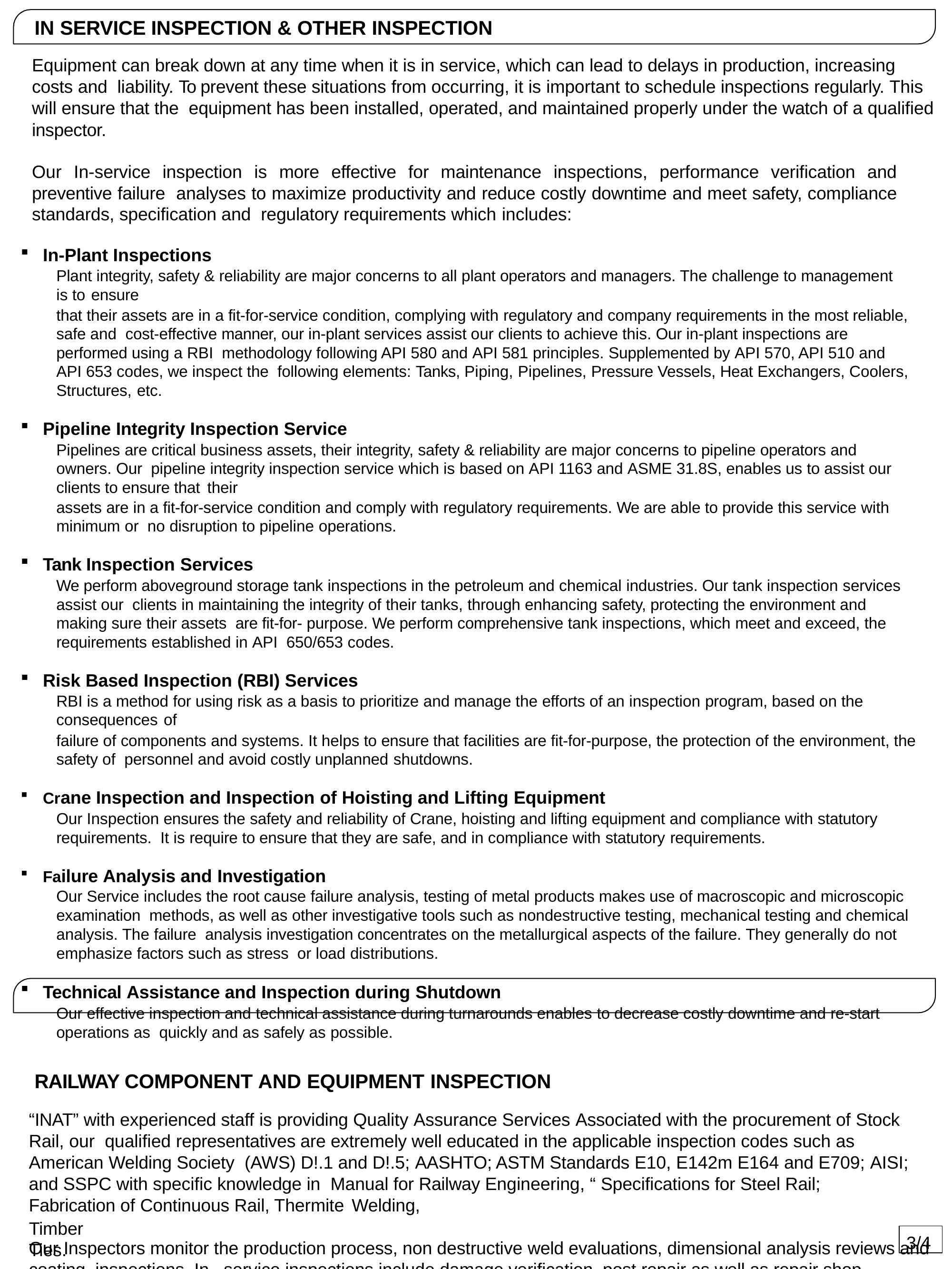

IN SERVICE INSPECTION & OTHER INSPECTION
Equipment can break down at any time when it is in service, which can lead to delays in production, increasing costs and  liability. To prevent these situations from occurring, it is important to schedule inspections regularly. This will ensure that the  equipment has been installed, operated, and maintained properly under the watch of a qualified inspector.
Our In-service inspection is more effective for maintenance inspections, performance verification and preventive failure  analyses to maximize productivity and reduce costly downtime and meet safety, compliance standards, specification and  regulatory requirements which includes:
In-Plant Inspections
Plant integrity, safety & reliability are major concerns to all plant operators and managers. The challenge to management is to ensure
that their assets are in a fit-for-service condition, complying with regulatory and company requirements in the most reliable, safe and  cost-effective manner, our in-plant services assist our clients to achieve this. Our in-plant inspections are performed using a RBI  methodology following API 580 and API 581 principles. Supplemented by API 570, API 510 and API 653 codes, we inspect the  following elements: Tanks, Piping, Pipelines, Pressure Vessels, Heat Exchangers, Coolers, Structures, etc.
Pipeline Integrity Inspection Service
Pipelines are critical business assets, their integrity, safety & reliability are major concerns to pipeline operators and owners. Our  pipeline integrity inspection service which is based on API 1163 and ASME 31.8S, enables us to assist our clients to ensure that their
assets are in a fit-for-service condition and comply with regulatory requirements. We are able to provide this service with minimum or  no disruption to pipeline operations.
Tank Inspection Services
We perform aboveground storage tank inspections in the petroleum and chemical industries. Our tank inspection services assist our  clients in maintaining the integrity of their tanks, through enhancing safety, protecting the environment and making sure their assets  are fit-for- purpose. We perform comprehensive tank inspections, which meet and exceed, the requirements established in API  650/653 codes.
Risk Based Inspection (RBI) Services
RBI is a method for using risk as a basis to prioritize and manage the efforts of an inspection program, based on the consequences of
failure of components and systems. It helps to ensure that facilities are fit-for-purpose, the protection of the environment, the safety of  personnel and avoid costly unplanned shutdowns.
Crane Inspection and Inspection of Hoisting and Lifting Equipment
Our Inspection ensures the safety and reliability of Crane, hoisting and lifting equipment and compliance with statutory requirements.  It is require to ensure that they are safe, and in compliance with statutory requirements.
Failure Analysis and Investigation
Our Service includes the root cause failure analysis, testing of metal products makes use of macroscopic and microscopic examination  methods, as well as other investigative tools such as nondestructive testing, mechanical testing and chemical analysis. The failure  analysis investigation concentrates on the metallurgical aspects of the failure. They generally do not emphasize factors such as stress  or load distributions.
Technical Assistance and Inspection during Shutdown
Our effective inspection and technical assistance during turnarounds enables to decrease costly downtime and re-start operations as  quickly and as safely as possible.

RAILWAY COMPONENT AND EQUIPMENT INSPECTION
“INAT” with experienced staff is providing Quality Assurance Services Associated with the procurement of Stock Rail, our  qualified representatives are extremely well educated in the applicable inspection codes such as American Welding Society  (AWS) D!.1 and D!.5; AASHTO; ASTM Standards E10, E142m E164 and E709; AISI; and SSPC with specific knowledge in  Manual for Railway Engineering, “ Specifications for Steel Rail; Fabrication of Continuous Rail, Thermite Welding,
Our Inspectors monitor the production process, non destructive weld evaluations, dimensional analysis reviews and coating  inspections. In– service inspections include damage verification, post repair as well as repair shop assessment and  evaluations to reduce non-physical errors in the fabrication process. Inspections during the fabrication of Special Track work  including Turnouts and their components such as: Switch Points, Frogs, Guard Rails, Tie Plated, Gauge Rod, and Concrete and

Timber Ties.
3/4